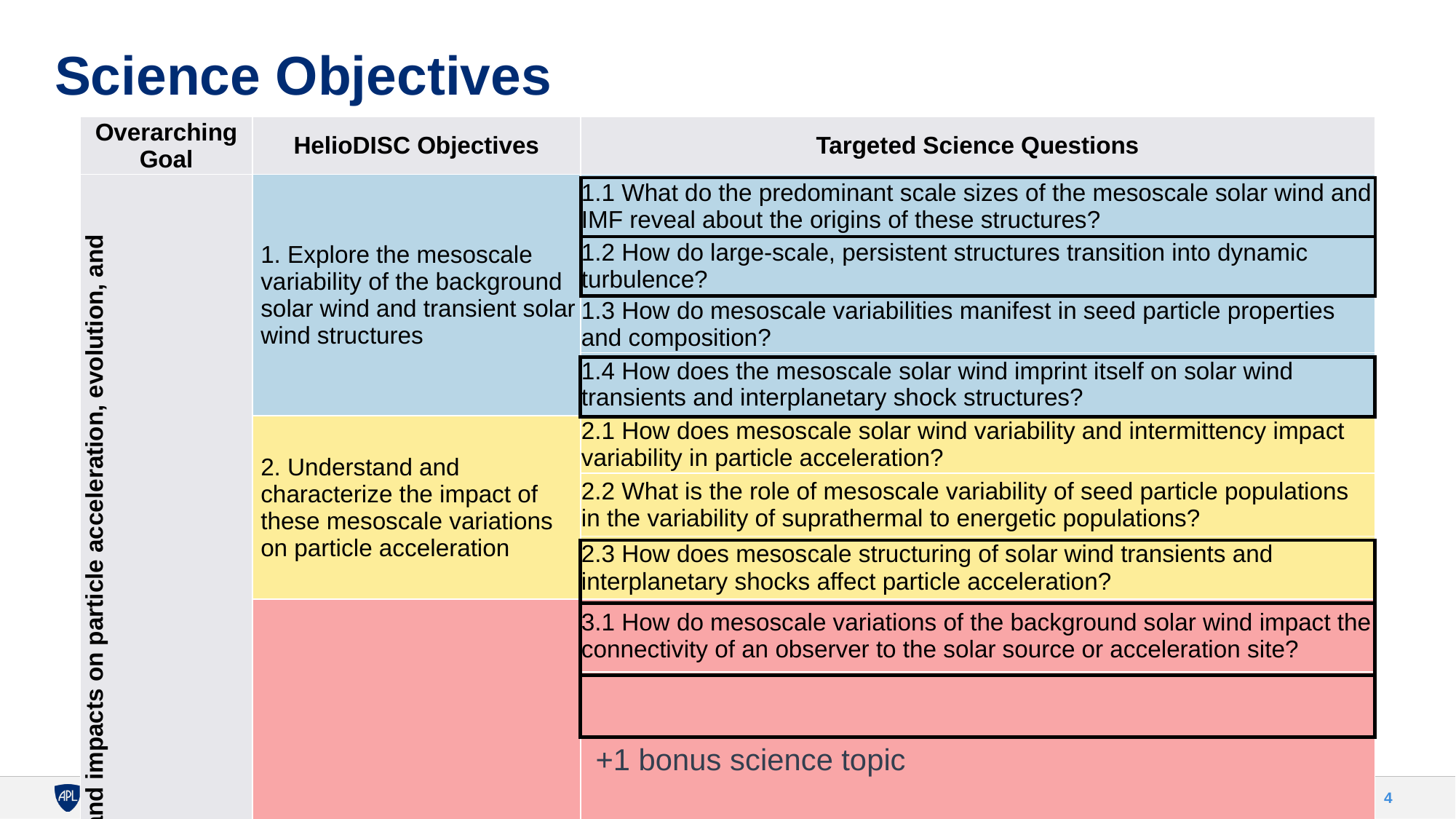

# Science Objectives
| Overarching Goal | HelioDISC Objectives | Targeted Science Questions |
| --- | --- | --- |
| Investigating the fundamental mesoscale nature of the variable solar wind and impacts on particle acceleration, evolution, and transport. | 1. Explore the mesoscale variability of the background solar wind and transient solar wind structures | 1.1 What do the predominant scale sizes of the mesoscale solar wind and IMF reveal about the origins of these structures? |
|  |  | 1.2 How do large-scale, persistent structures transition into dynamic turbulence? |
|  |  | 1.3 How do mesoscale variabilities manifest in seed particle properties and composition? |
|  |  | 1.4 How does the mesoscale solar wind imprint itself on solar wind transients and interplanetary shock structures? |
|  | 2. Understand and characterize the impact of these mesoscale variations on particle acceleration | 2.1 How does mesoscale solar wind variability and intermittency impact variability in particle acceleration? |
|  |  | 2.2 What is the role of mesoscale variability of seed particle populations in the variability of suprathermal to energetic populations? |
|  |  | 2.3 How does mesoscale structuring of solar wind transients and interplanetary shocks affect particle acceleration? |
|  | 3. Understand the impact of these mesoscale variations on particle transport | 3.1 How do mesoscale variations of the background solar wind impact the connectivity of an observer to the solar source or acceleration site? |
|  |  | 3.2 How do mesoscale dynamics such as field line meandering and stochastic motion affect the diffusion of particles in the solar wind? |

+1 bonus science topic
4
SolFER Drive Center Colloquia
21 January 2022